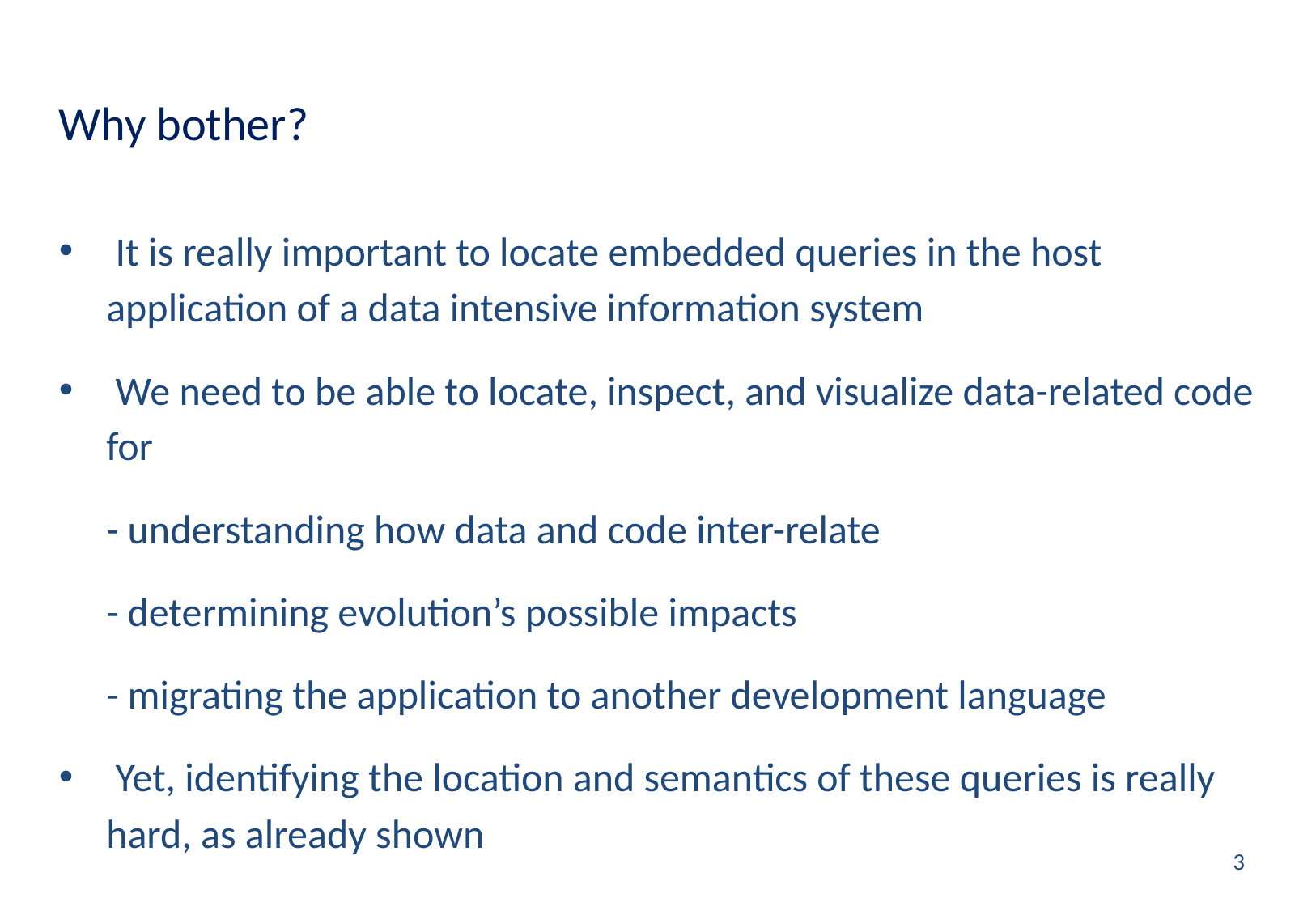

# Why bother?
 It is really important to locate embedded queries in the host application of a data intensive information system
 We need to be able to locate, inspect, and visualize data-related code for
	- understanding how data and code inter-relate
	- determining evolution’s possible impacts
	- migrating the application to another development language
 Yet, identifying the location and semantics of these queries is really hard, as already shown
3